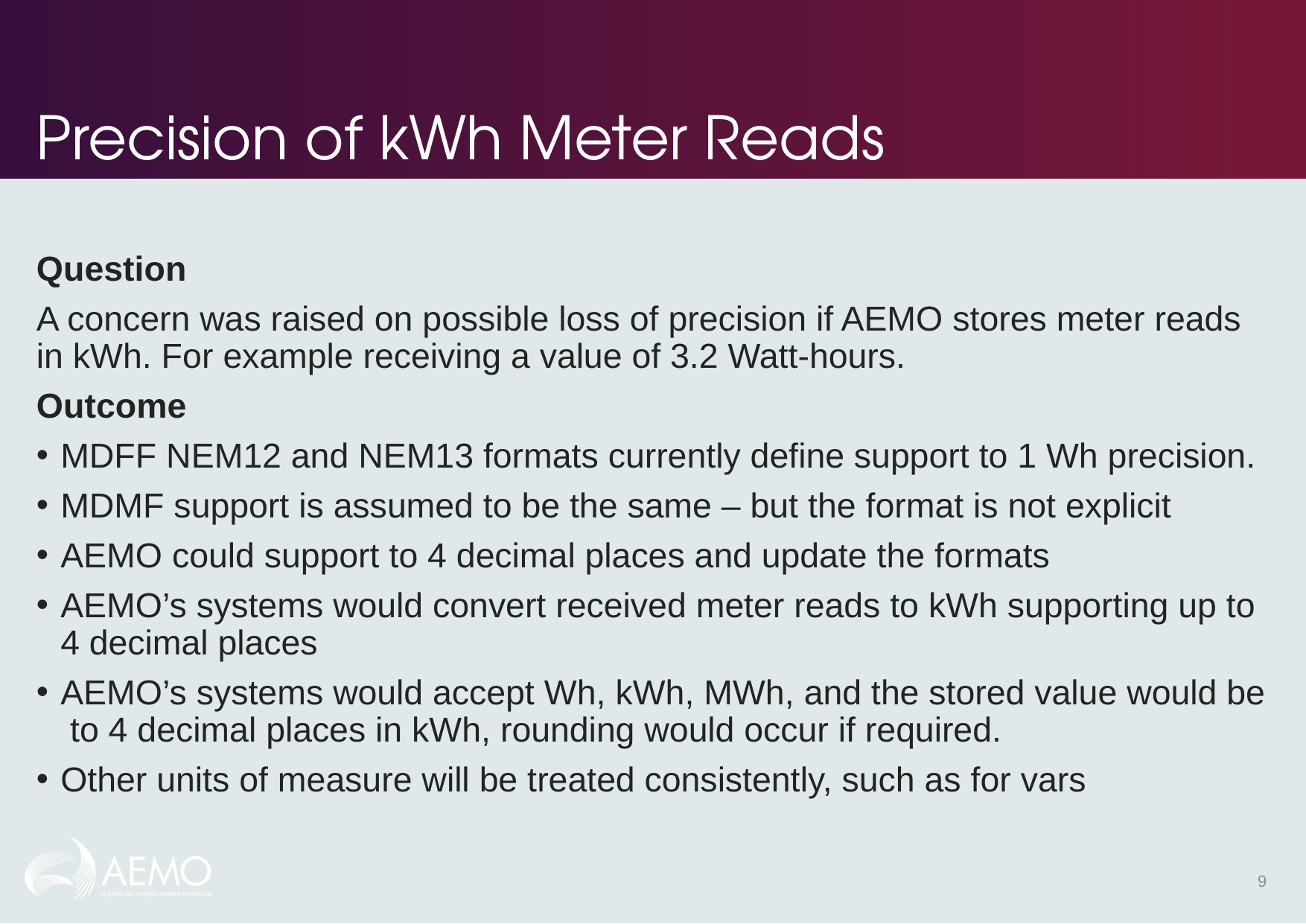

# Precision of kWh Meter Reads
Question
A concern was raised on possible loss of precision if AEMO stores meter reads in kWh. For example receiving a value of 3.2 Watt-hours.
Outcome
MDFF NEM12 and NEM13 formats currently define support to 1 Wh precision.
MDMF support is assumed to be the same – but the format is not explicit
AEMO could support to 4 decimal places and update the formats
AEMO’s systems would convert received meter reads to kWh supporting up to 4 decimal places
AEMO’s systems would accept Wh, kWh, MWh, and the stored value would be  to 4 decimal places in kWh, rounding would occur if required.
Other units of measure will be treated consistently, such as for vars

9